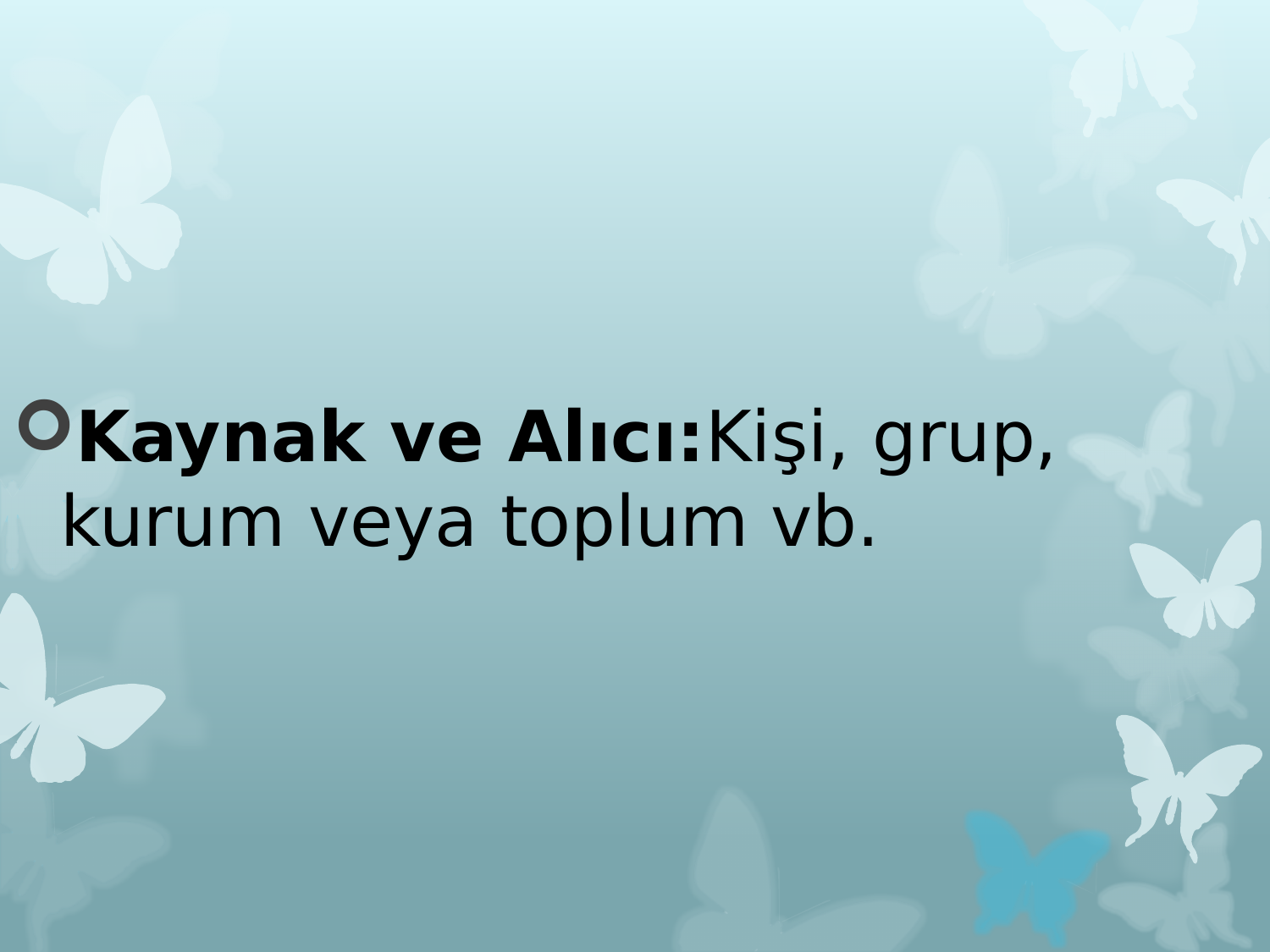

Kaynak ve Alıcı:Kişi, grup, kurum veya toplum vb.